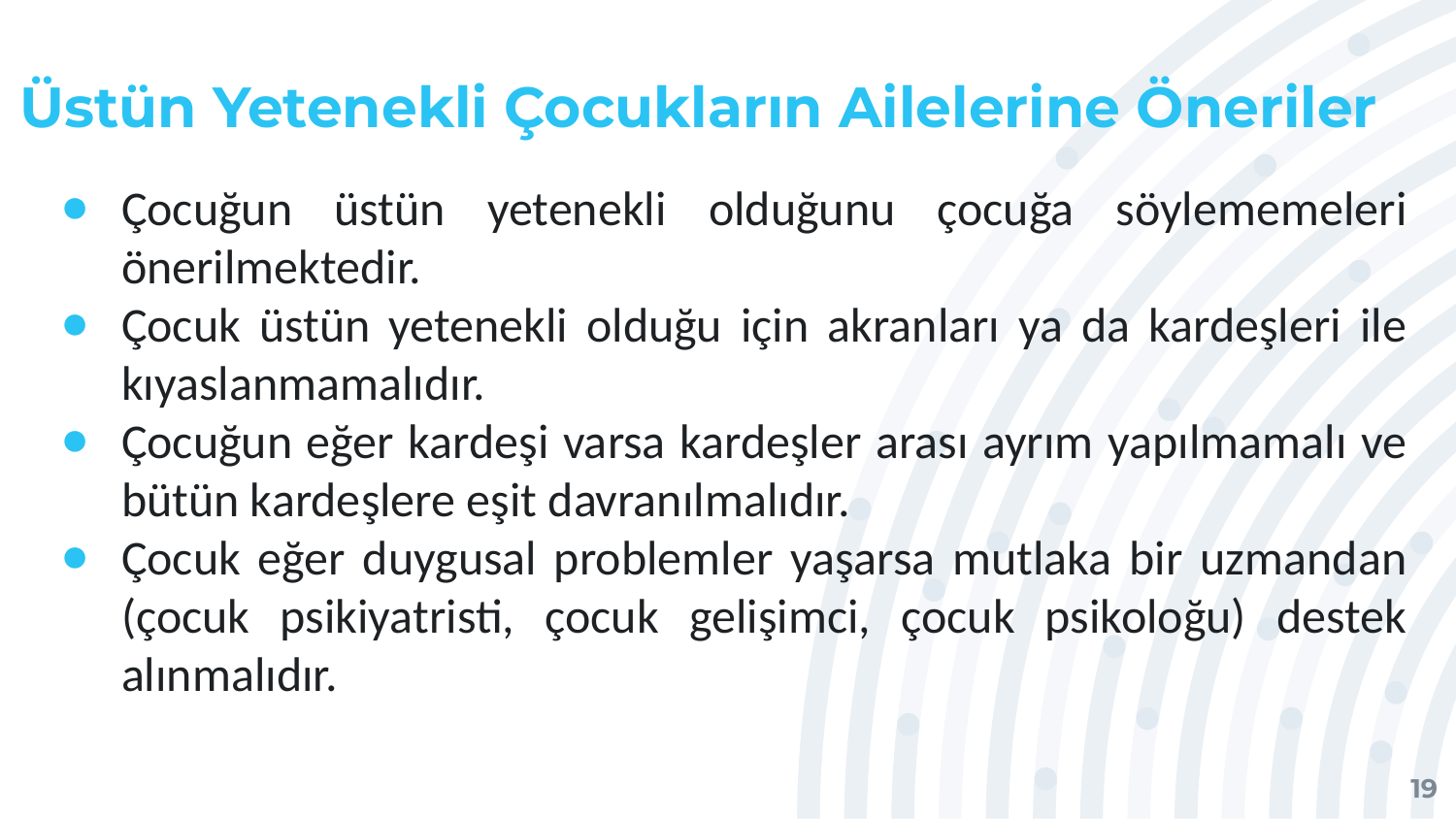

# Üstün Yetenekli Çocukların Ailelerine Öneriler
Çocuğun üstün yetenekli olduğunu çocuğa söylememeleri önerilmektedir.
Çocuk üstün yetenekli olduğu için akranları ya da kardeşleri ile kıyaslanmamalıdır.
Çocuğun eğer kardeşi varsa kardeşler arası ayrım yapılmamalı ve bütün kardeşlere eşit davranılmalıdır.
Çocuk eğer duygusal problemler yaşarsa mutlaka bir uzmandan (çocuk psikiyatristi, çocuk gelişimci, çocuk psikoloğu) destek alınmalıdır.
19